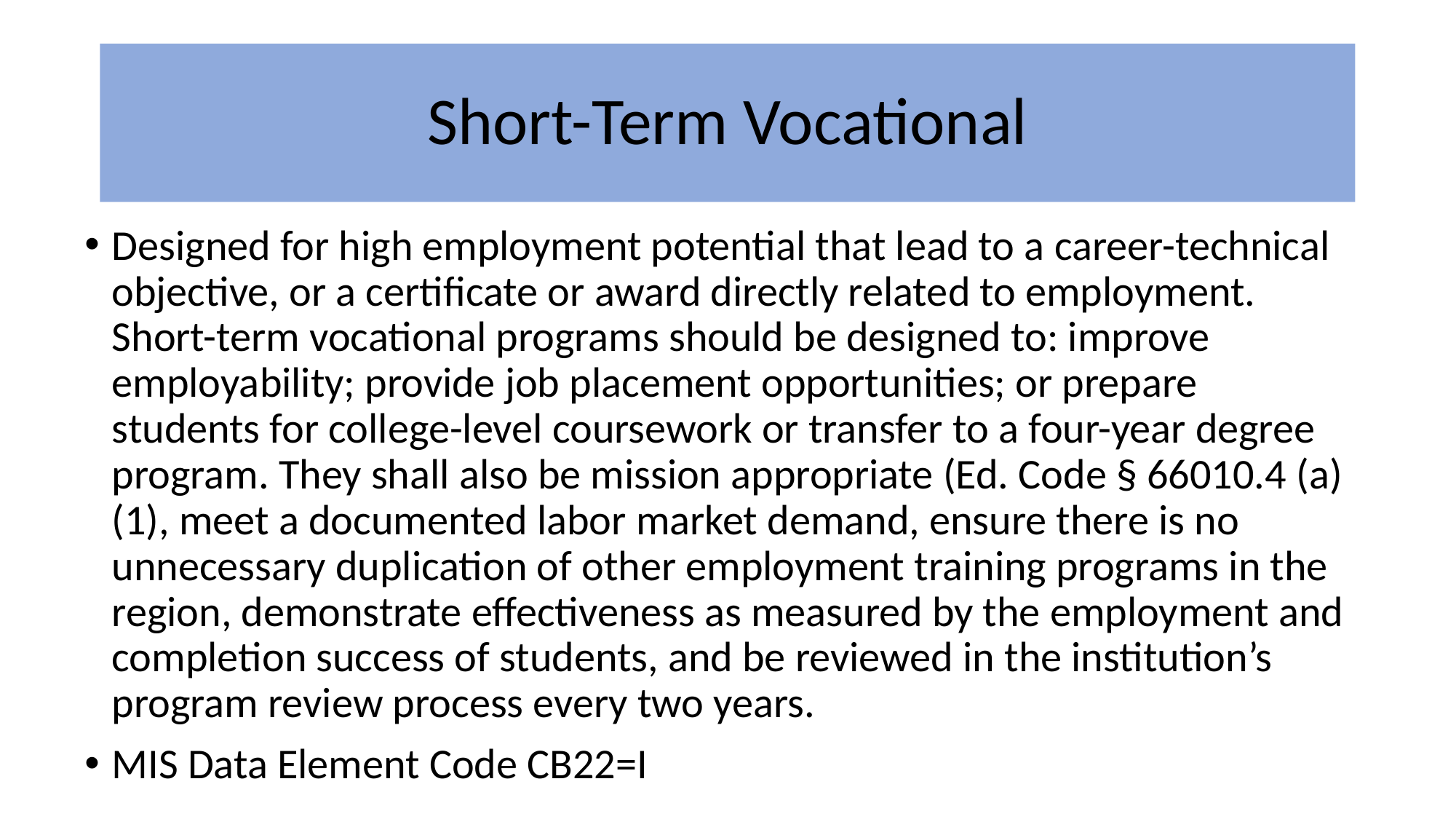

# Short-Term Vocational
Designed for high employment potential that lead to a career-technical objective, or a certificate or award directly related to employment. Short-term vocational programs should be designed to: improve employability; provide job placement opportunities; or prepare students for college-level coursework or transfer to a four-year degree program. They shall also be mission appropriate (Ed. Code § 66010.4 (a)(1), meet a documented labor market demand, ensure there is no unnecessary duplication of other employment training programs in the region, demonstrate effectiveness as measured by the employment and completion success of students, and be reviewed in the institution’s program review process every two years.
MIS Data Element Code CB22=I